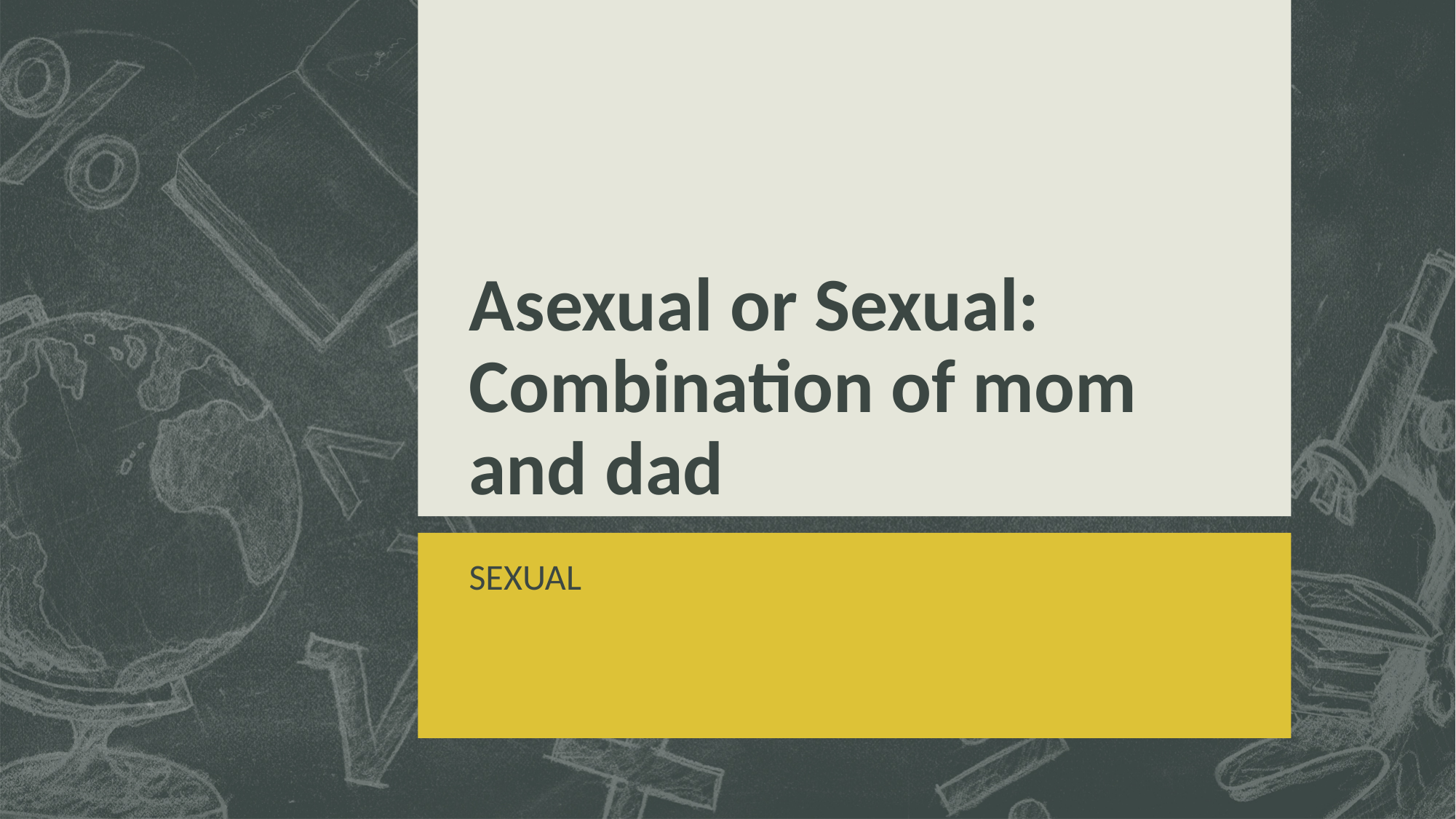

# Asexual or Sexual: Combination of mom and dad
SEXUAL